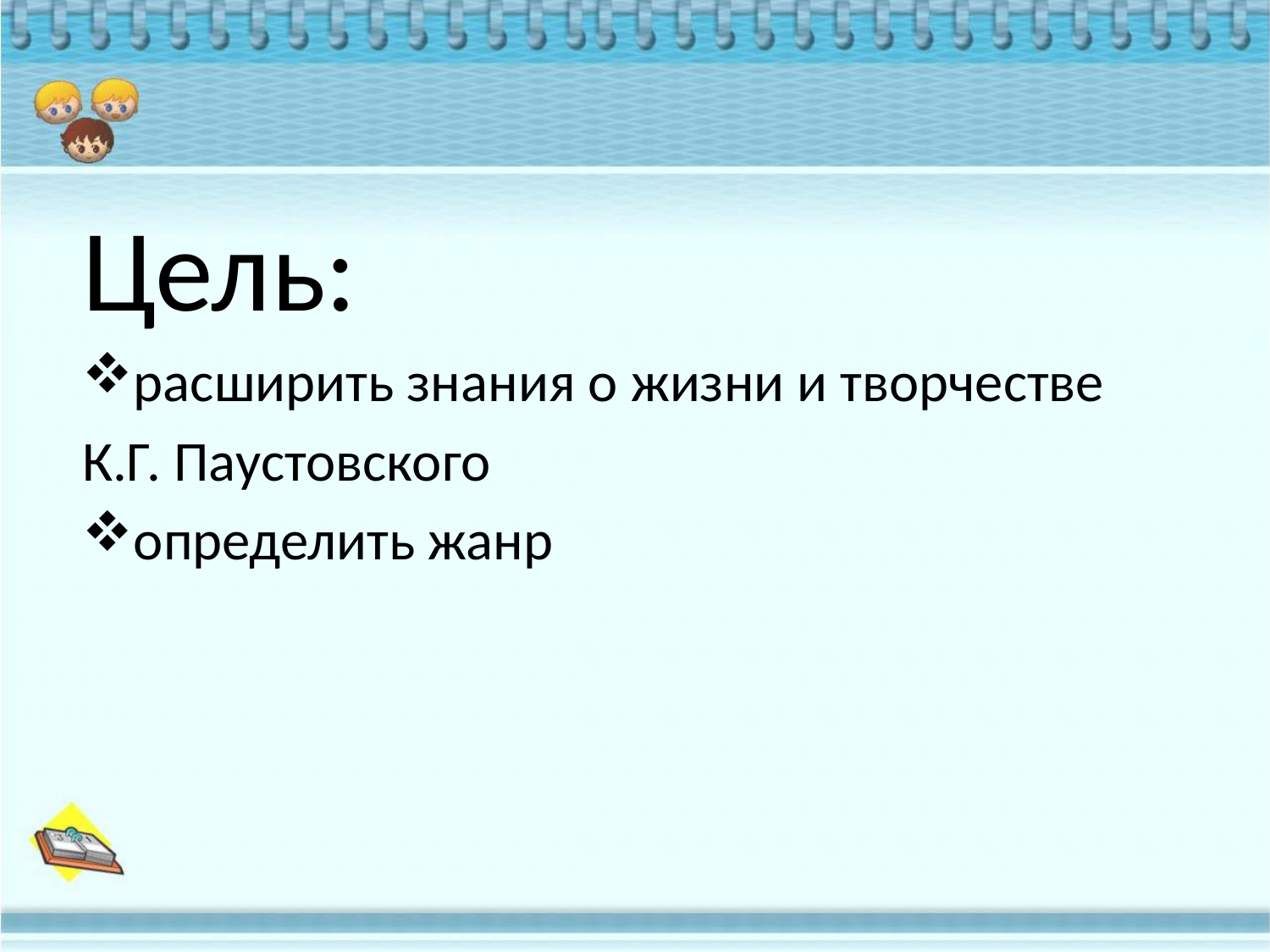

Цель:
расширить знания о жизни и творчестве
К.Г. Паустовского
определить жанр